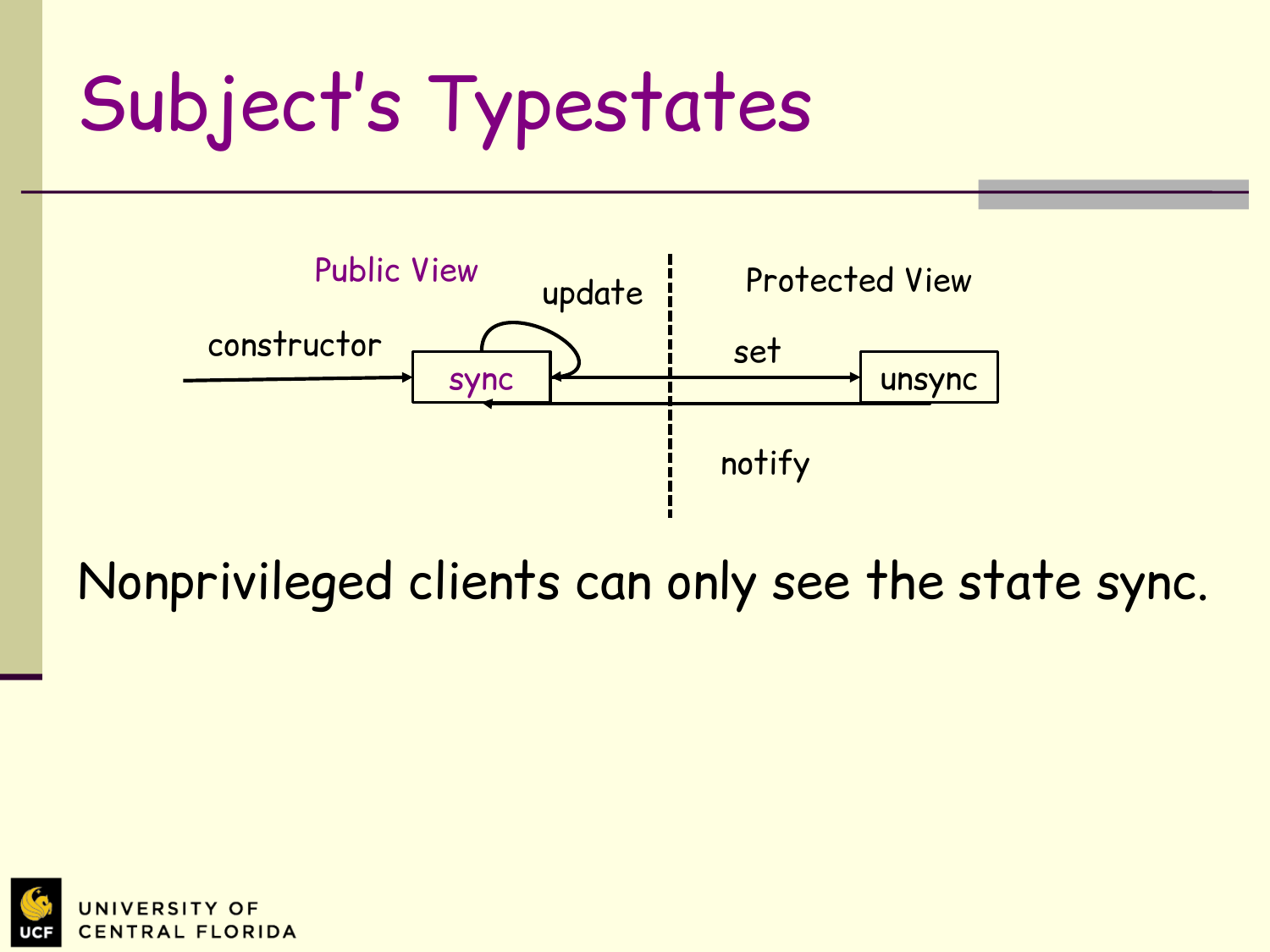

# Subject’s Typestates

Nonprivileged clients can only see the state sync.
Public View
Protected View
update
constructor
set
sync
unsync
notify